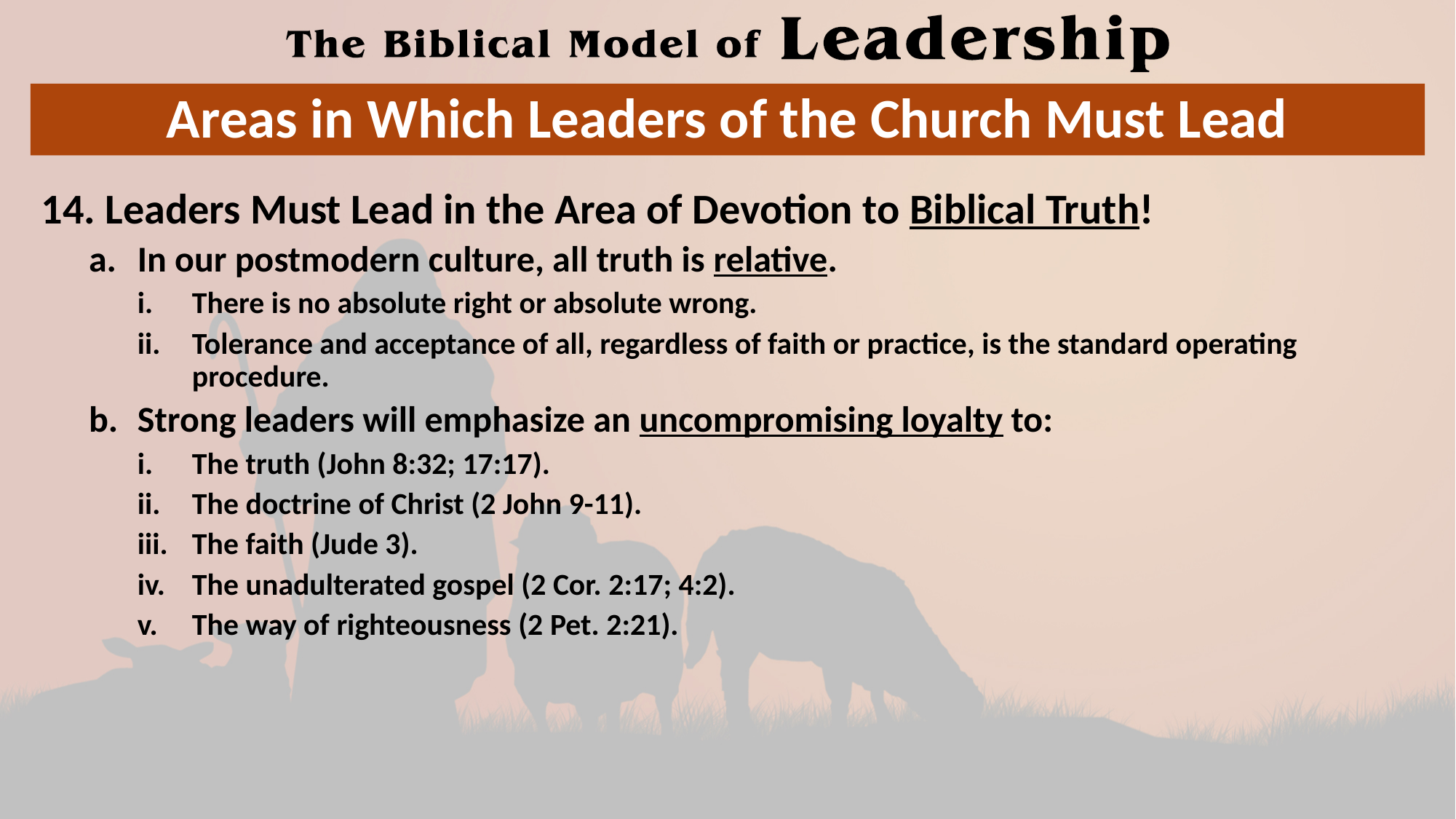

# Areas in Which Leaders of the Church Must Lead
14. Leaders Must Lead in the Area of Devotion to Biblical Truth!
In our postmodern culture, all truth is relative.
There is no absolute right or absolute wrong.
Tolerance and acceptance of all, regardless of faith or practice, is the standard operating procedure.
Strong leaders will emphasize an uncompromising loyalty to:
The truth (John 8:32; 17:17).
The doctrine of Christ (2 John 9-11).
The faith (Jude 3).
The unadulterated gospel (2 Cor. 2:17; 4:2).
The way of righteousness (2 Pet. 2:21).